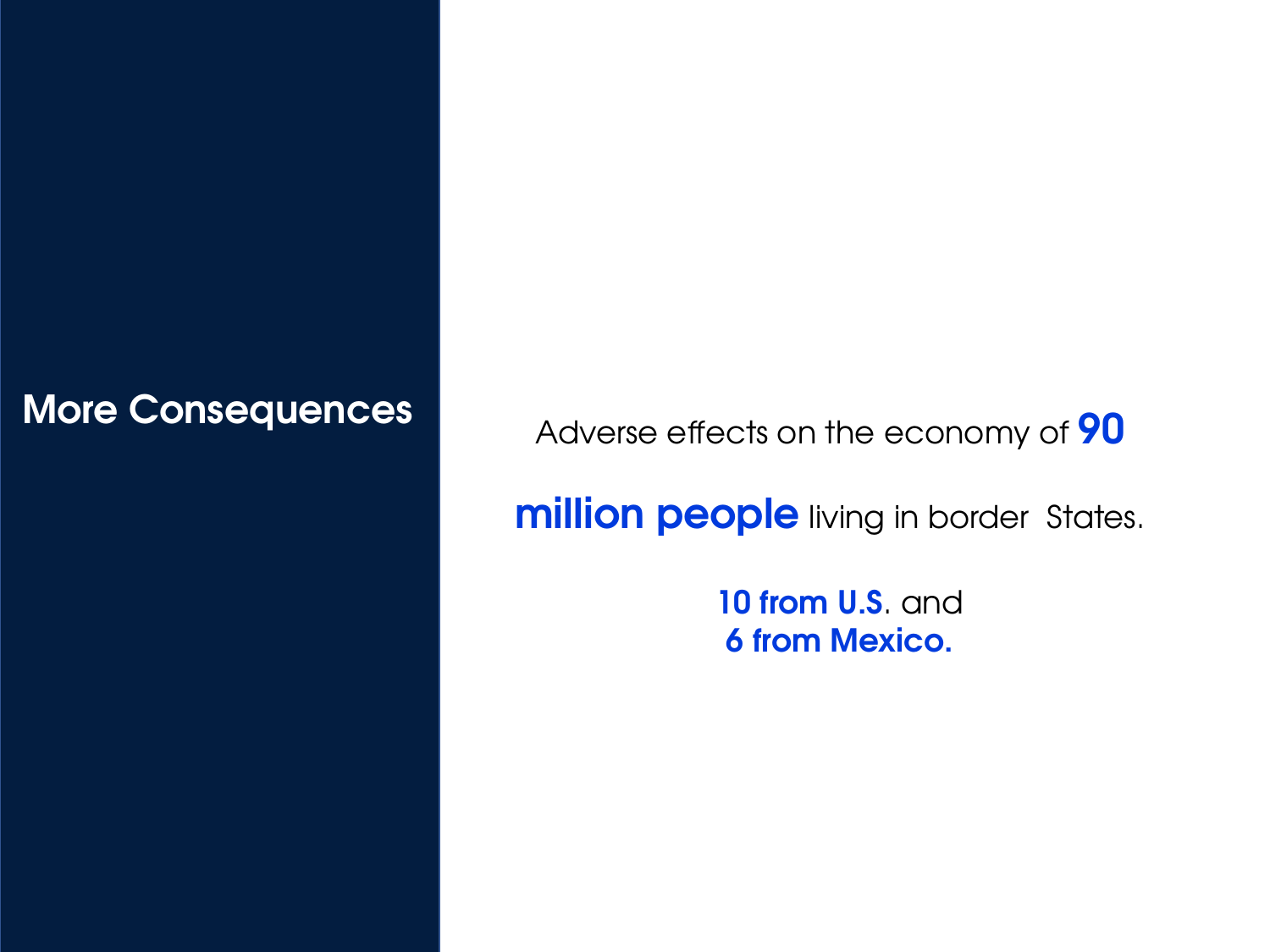

Adverse effects on the economy of 90 million people living in border  States.

More Consequences
 10 from U.S. and
6 from Mexico.